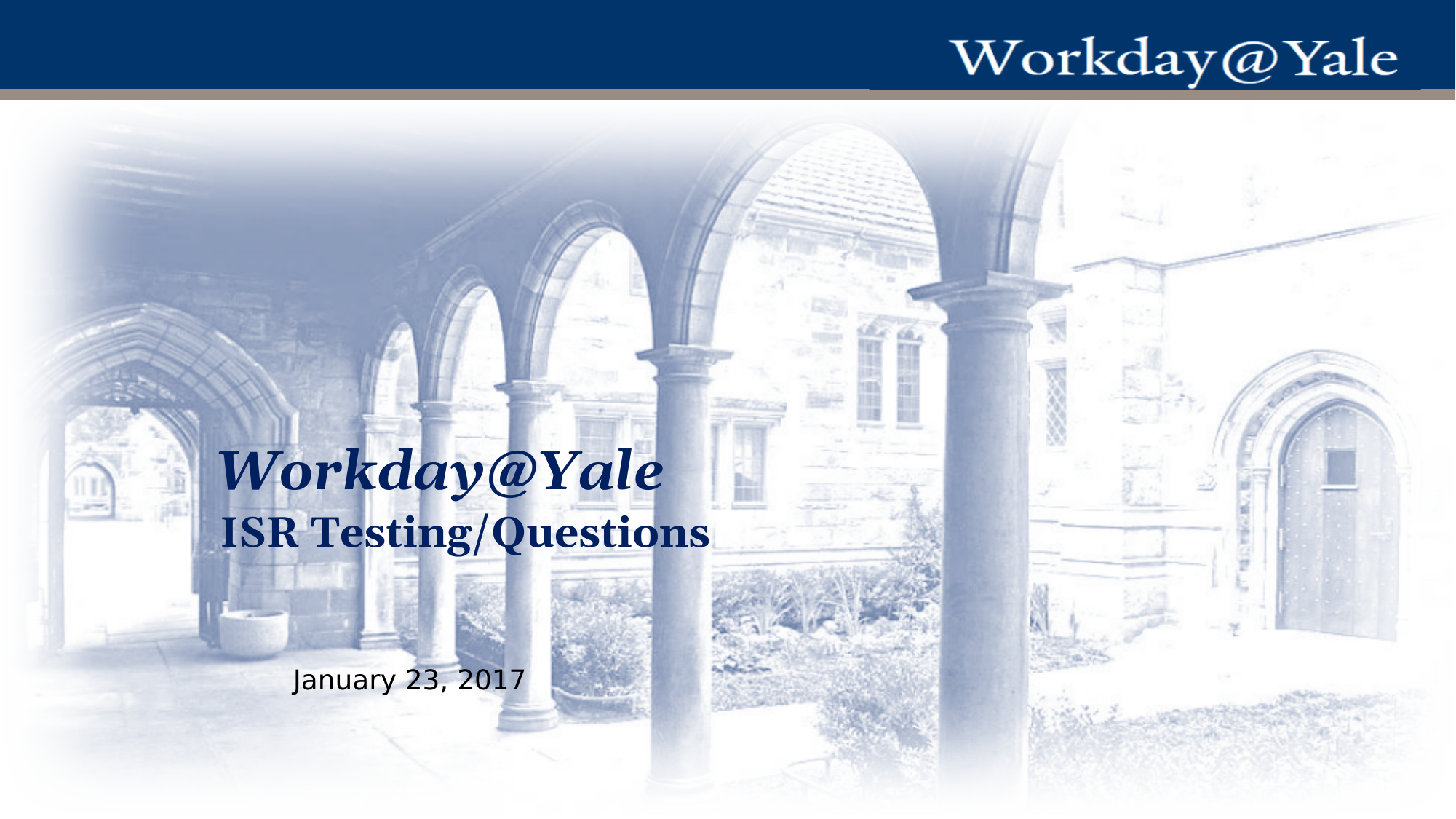

# Workday@Yale
ISR Testing/Questions

January 23, 2017